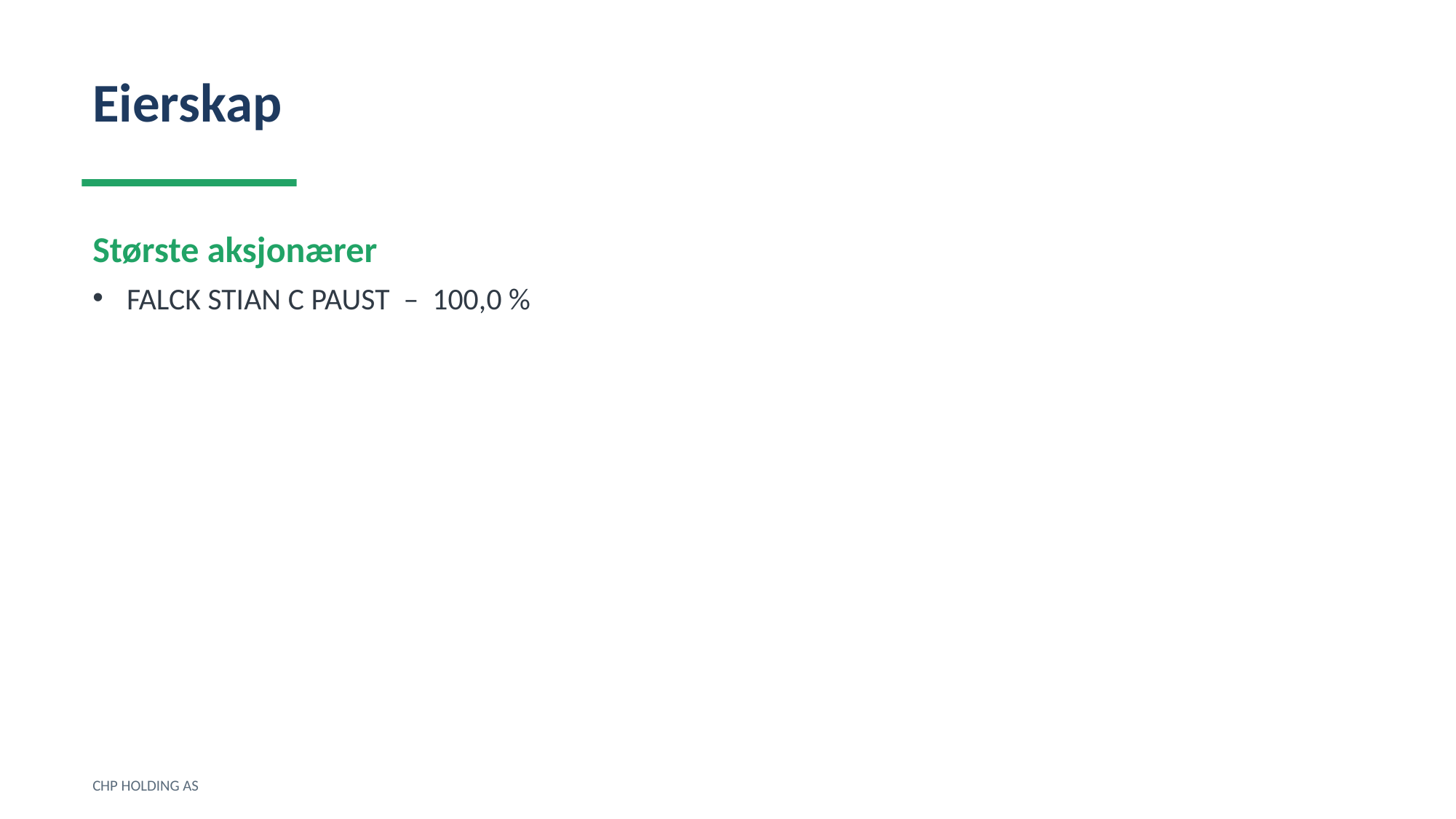

Eierskap

Største aksjonærer
FALCK STIAN C PAUST  –  100,0 %
CHP HOLDING AS